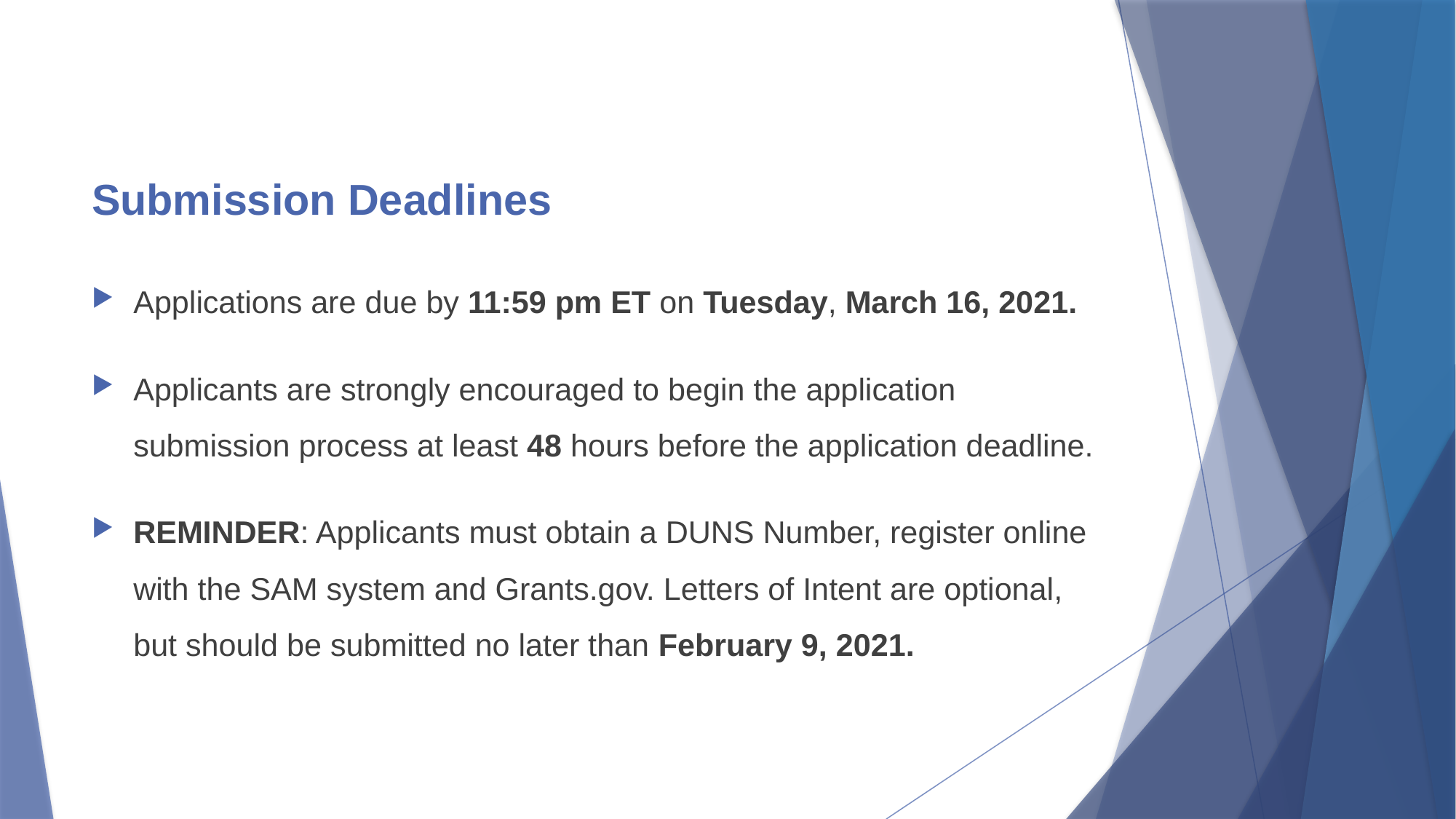

# Submission Deadlines
Applications are due by 11:59 pm ET on Tuesday, March 16, 2021.

Applicants are strongly encouraged to begin the application submission process at least 48 hours before the application deadline.

REMINDER: Applicants must obtain a DUNS Number, register online with the SAM system and Grants.gov. Letters of Intent are optional, but should be submitted no later than February 9, 2021.